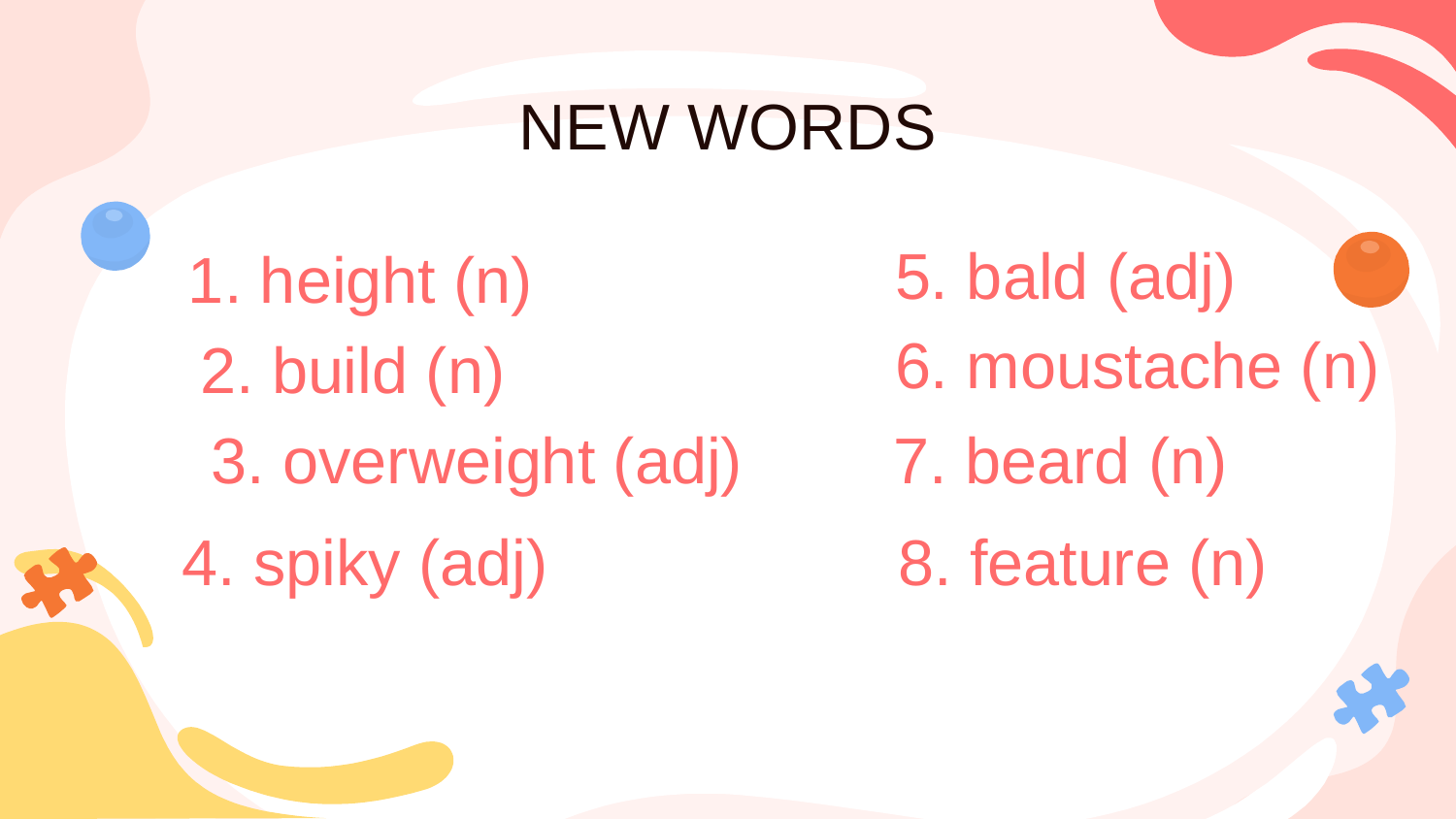

# NEW WORDS
5. bald (adj)
1. height (n)
6. moustache (n)
2. build (n)
3. overweight (adj)
7. beard (n)
4. spiky (adj)
8. feature (n)